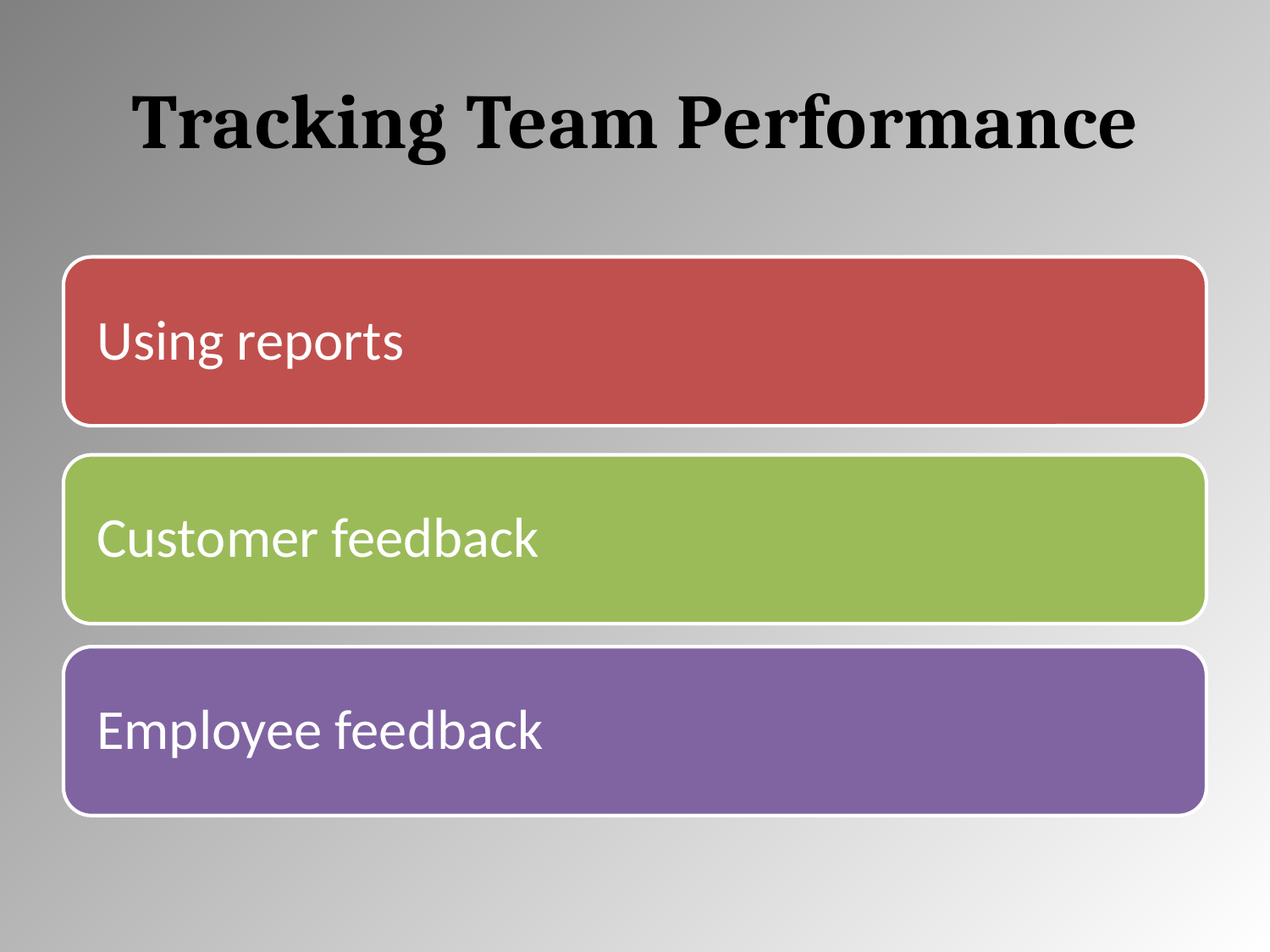

# Tracking Team Performance
Using reports
Customer feedback
Employee feedback